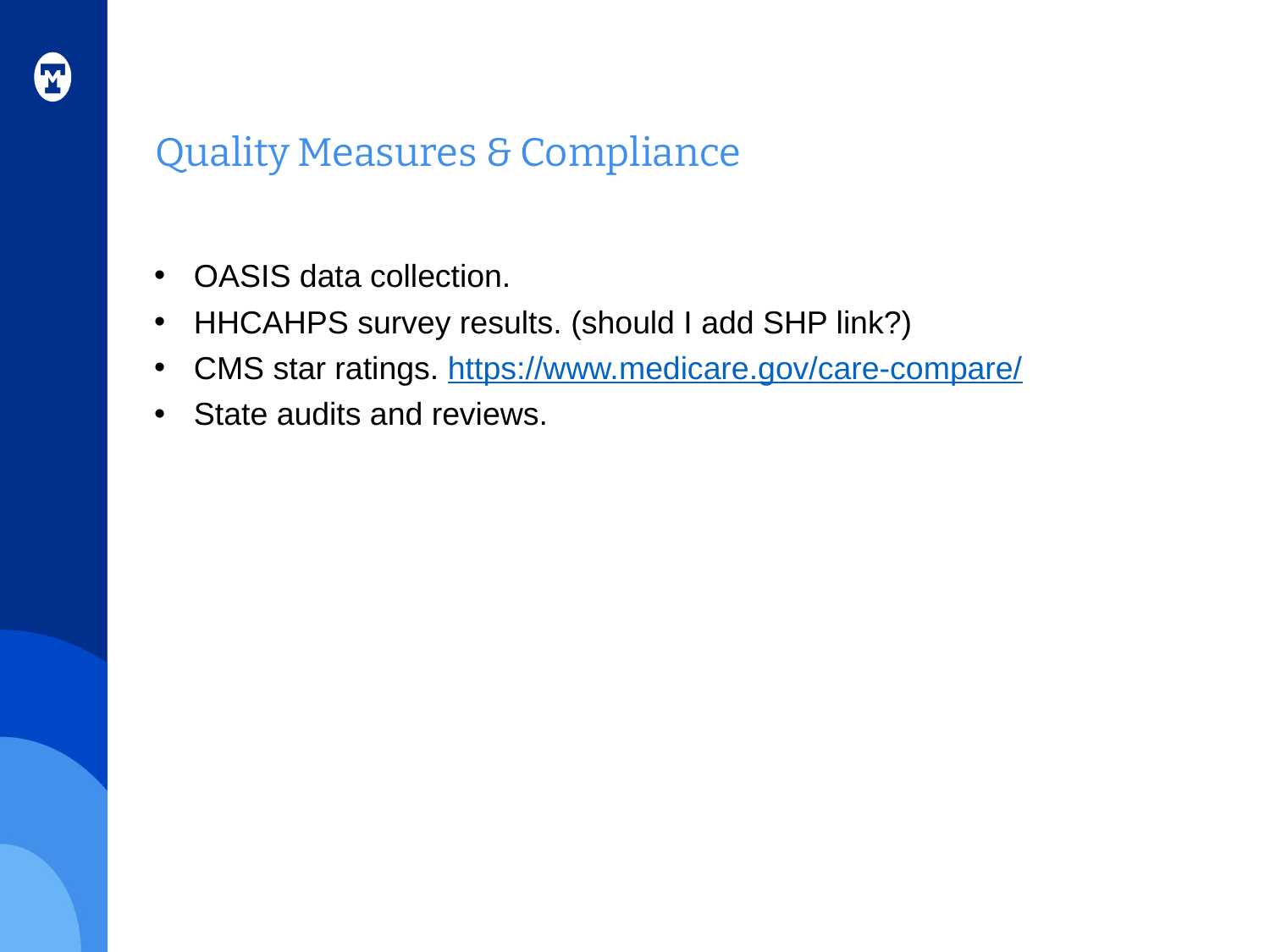

# Quality Measures & Compliance

OASIS data collection.
HHCAHPS survey results. (should I add SHP link?)
CMS star ratings. https://www.medicare.gov/care-compare/
State audits and reviews.